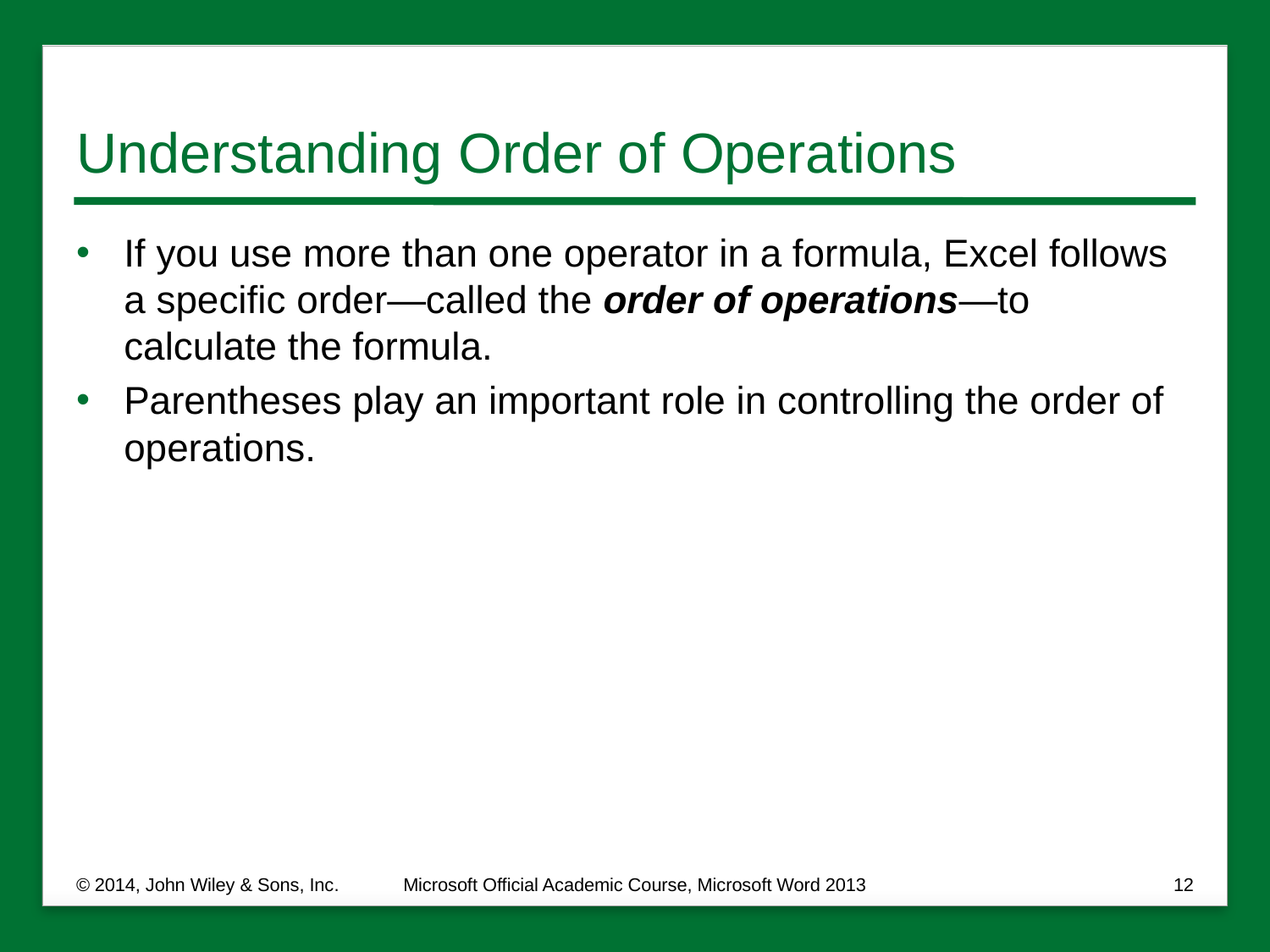

# Understanding Order of Operations
If you use more than one operator in a formula, Excel follows a specific order—called the order of operations—to calculate the formula.
Parentheses play an important role in controlling the order of operations.
© 2014, John Wiley & Sons, Inc.
Microsoft Official Academic Course, Microsoft Word 2013
12